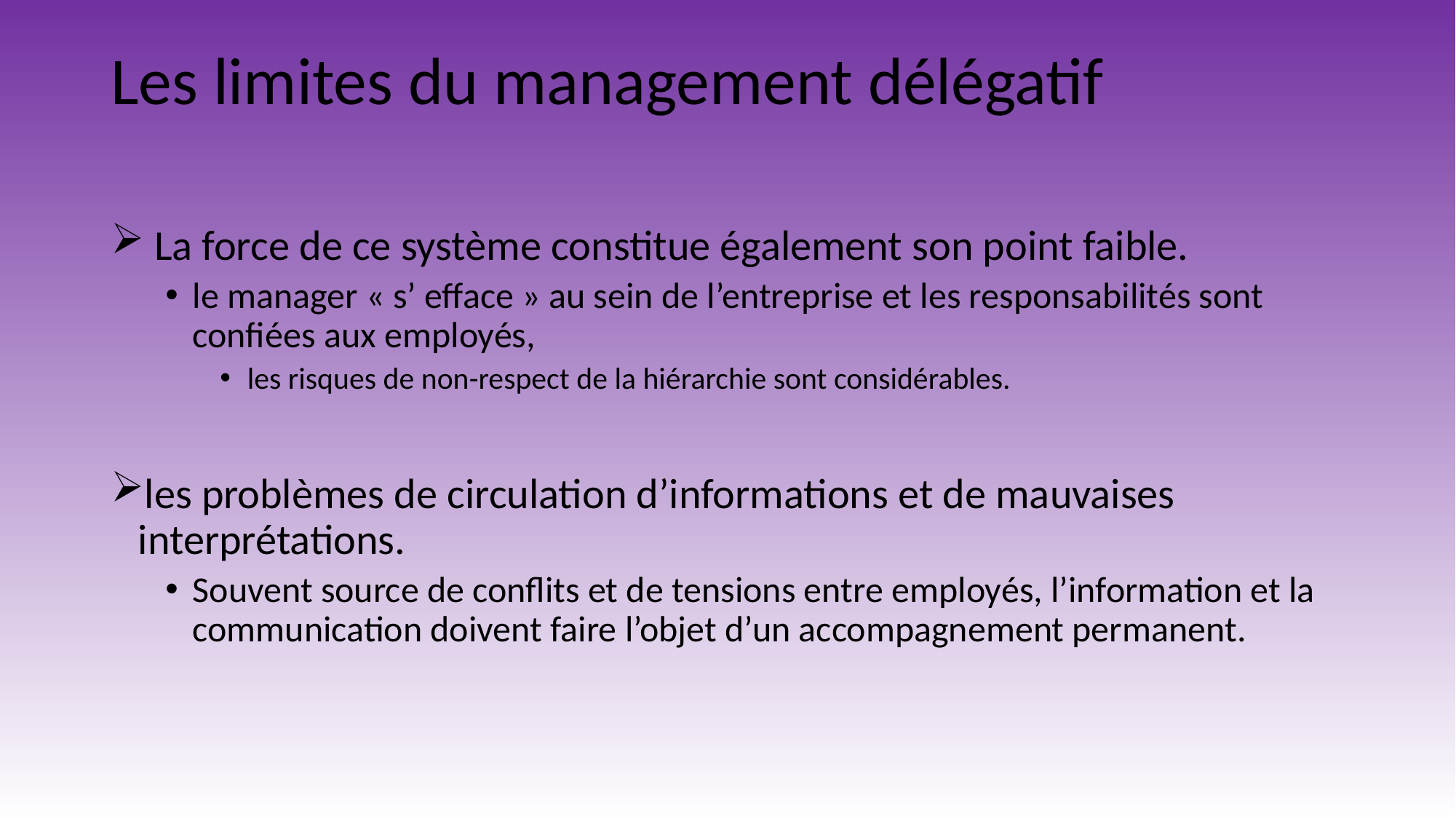

# Les limites du management délégatif
 La force de ce système constitue également son point faible.
le manager « s’ efface » au sein de l’entreprise et les responsabilités sont confiées aux employés,
les risques de non-respect de la hiérarchie sont considérables.

les problèmes de circulation d’informations et de mauvaises interprétations.
Souvent source de conflits et de tensions entre employés, l’information et la communication doivent faire l’objet d’un accompagnement permanent.